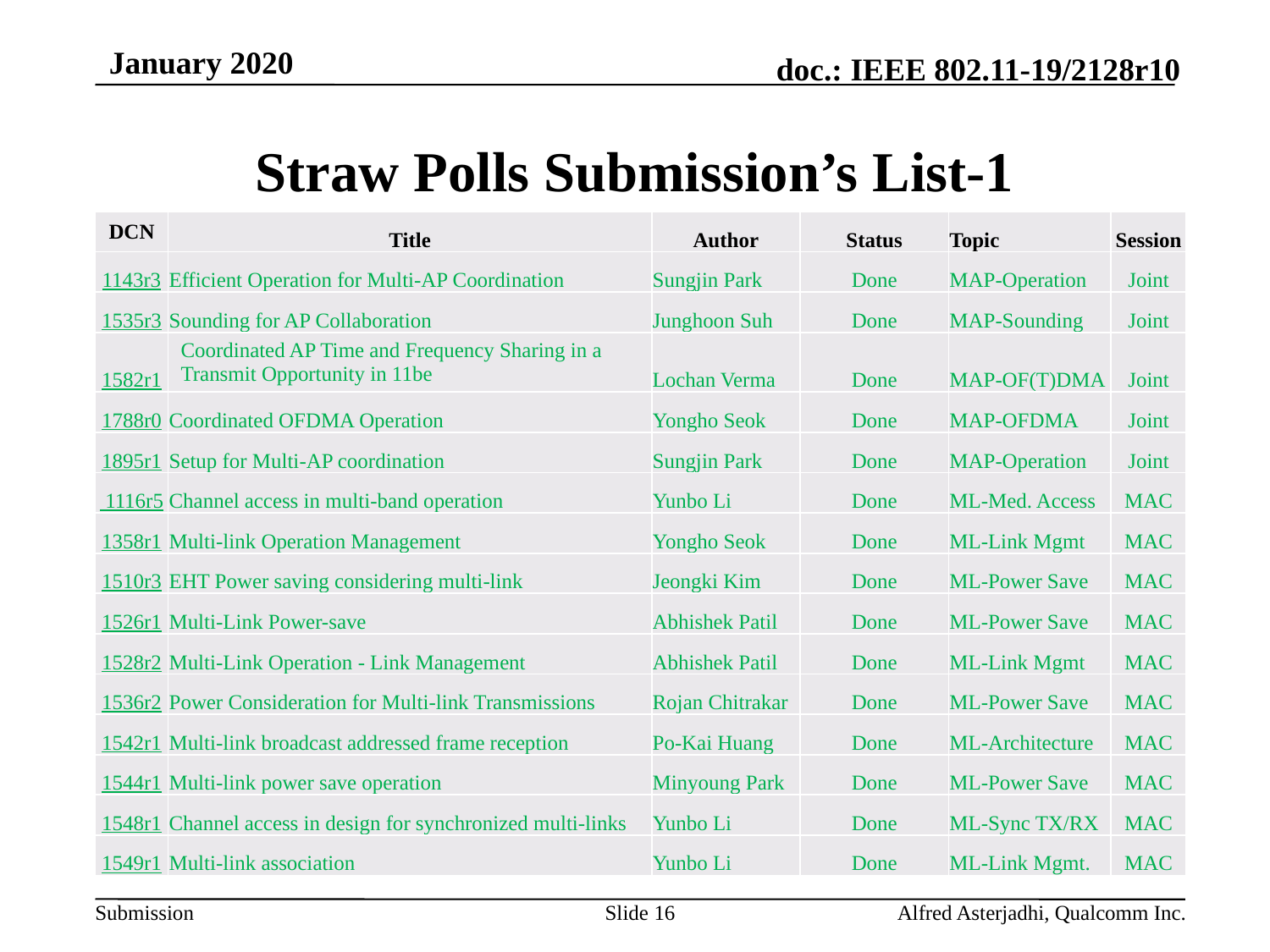

January 2020
# Straw Polls Submission’s List-1
| DCN | Title | Author | Status | Topic | Session |
| --- | --- | --- | --- | --- | --- |
| 1143r3 | Efficient Operation for Multi-AP Coordination | Sungjin Park | Done | MAP-Operation | Joint |
| 1535r3 | Sounding for AP Collaboration | Junghoon Suh | Done | MAP-Sounding | Joint |
| 1582r1 | Coordinated AP Time and Frequency Sharing in a Transmit Opportunity in 11be | Lochan Verma | Done | MAP-OF(T)DMA | Joint |
| 1788r0 | Coordinated OFDMA Operation | Yongho Seok | Done | MAP-OFDMA | Joint |
| 1895r1 | Setup for Multi-AP coordination | Sungjin Park | Done | MAP-Operation | Joint |
| 1116r5 | Channel access in multi-band operation | Yunbo Li | Done | ML-Med. Access | MAC |
| 1358r1 | Multi-link Operation Management | Yongho Seok | Done | ML-Link Mgmt | MAC |
| 1510r3 | EHT Power saving considering multi-link | Jeongki Kim | Done | ML-Power Save | MAC |
| 1526r1 | Multi-Link Power-save | Abhishek Patil | Done | ML-Power Save | MAC |
| 1528r2 | Multi-Link Operation - Link Management | Abhishek Patil | Done | ML-Link Mgmt | MAC |
| 1536r2 | Power Consideration for Multi-link Transmissions | Rojan Chitrakar | Done | ML-Power Save | MAC |
| 1542r1 | Multi-link broadcast addressed frame reception | Po-Kai Huang | Done | ML-Architecture | MAC |
| 1544r1 | Multi-link power save operation | Minyoung Park | Done | ML-Power Save | MAC |
| 1548r1 | Channel access in design for synchronized multi-links | Yunbo Li | Done | ML-Sync TX/RX | MAC |
| 1549r1 | Multi-link association | Yunbo Li | Done | ML-Link Mgmt. | MAC |
Slide 16
Alfred Asterjadhi, Qualcomm Inc.